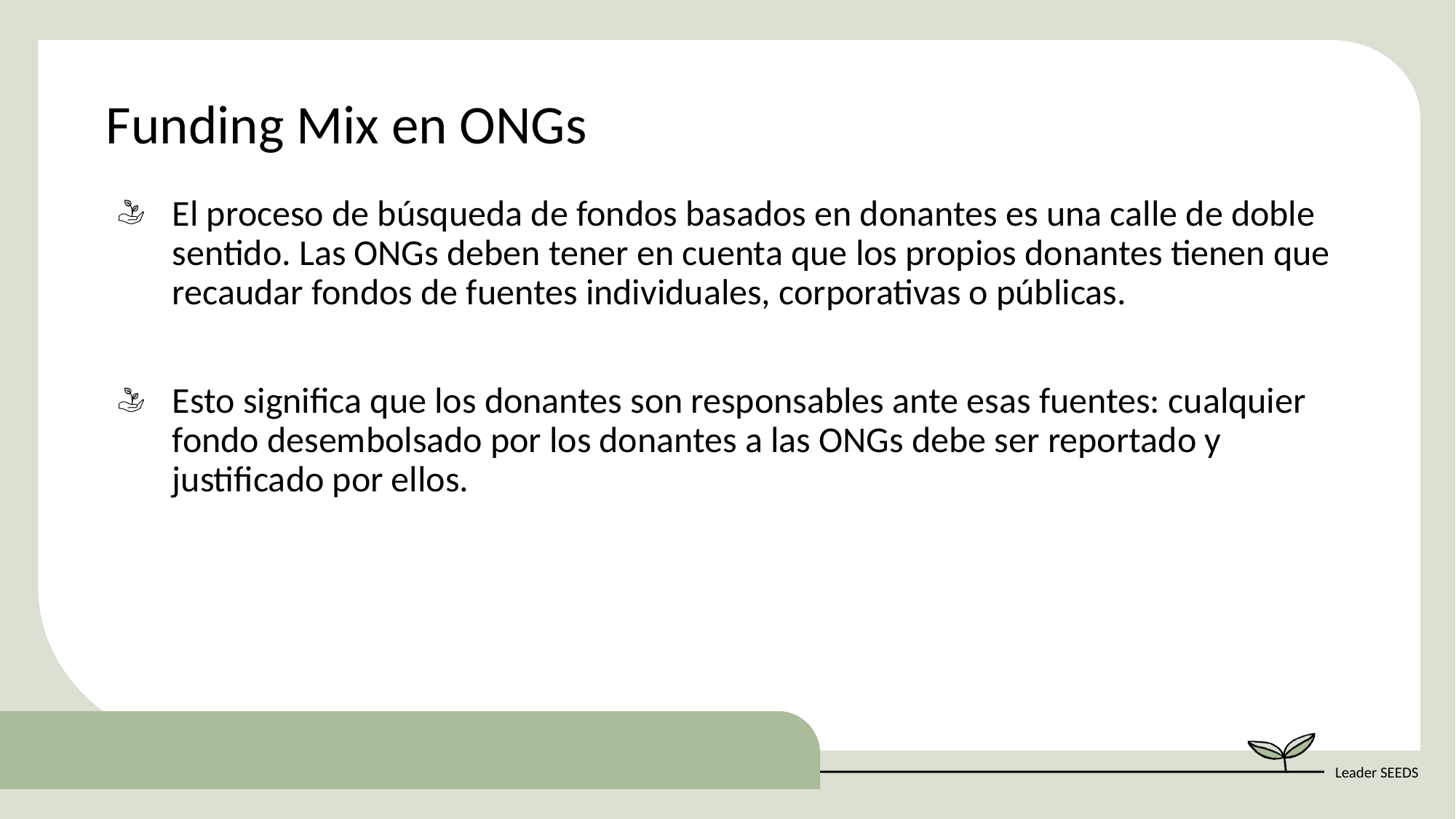

Funding Mix en ONGs
El proceso de búsqueda de fondos basados en donantes es una calle de doble sentido. Las ONGs deben tener en cuenta que los propios donantes tienen que recaudar fondos de fuentes individuales, corporativas o públicas.

Esto significa que los donantes son responsables ante esas fuentes: cualquier fondo desembolsado por los donantes a las ONGs debe ser reportado y justificado por ellos.